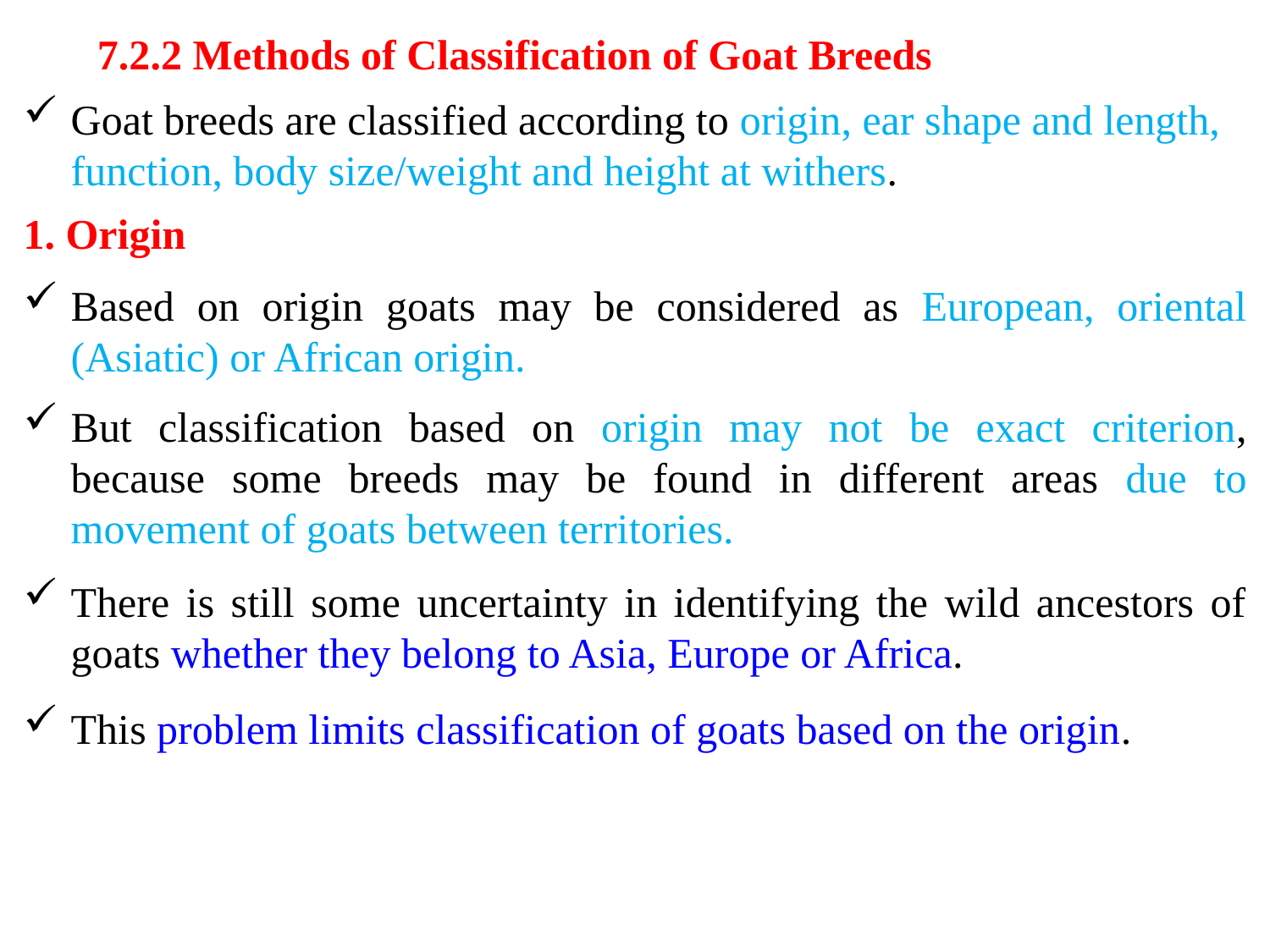

7.2.2 Methods of Classification of Goat Breeds

Goat breeds are classified according to origin, ear shape and length, function, body size/weight and height at withers.

1. Origin

Based on origin goats may be considered as European, oriental (Asiatic) or African origin.

But classification based on origin may not be exact criterion, because some breeds may be found in different areas due to movement of goats between territories.

There is still some uncertainty in identifying the wild ancestors of goats whether they belong to Asia, Europe or Africa.

This problem limits classification of goats based on the origin.